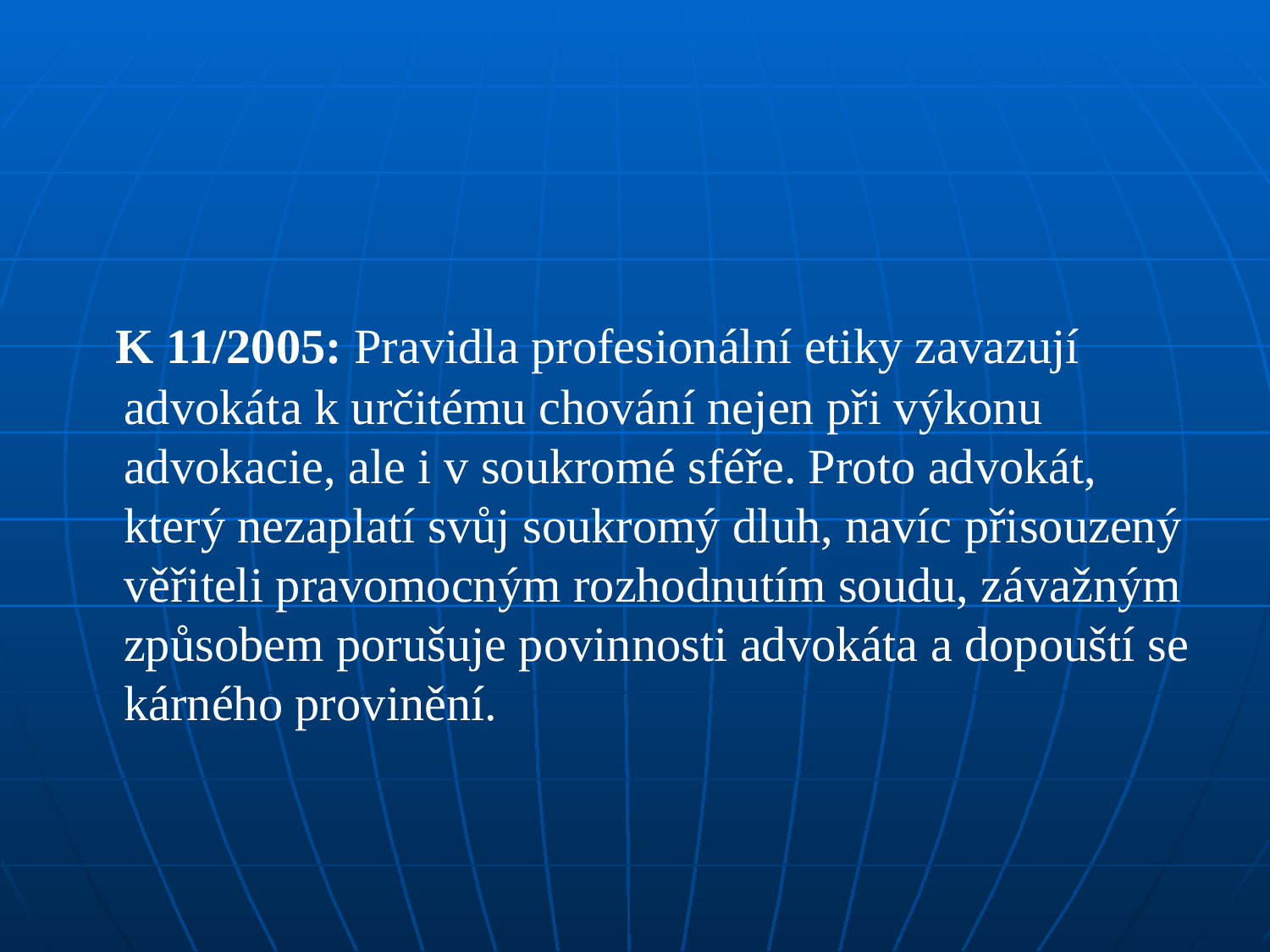

#

  K 11/2005: Pravidla profesionální etiky zavazují advokáta k určitému chování nejen při výkonu advokacie, ale i v soukromé sféře. Proto advokát, který nezaplatí svůj soukromý dluh, navíc přisouzený věřiteli pravomocným rozhodnutím soudu, závažným způsobem porušuje povinnosti advokáta a dopouští se kárného provinění.